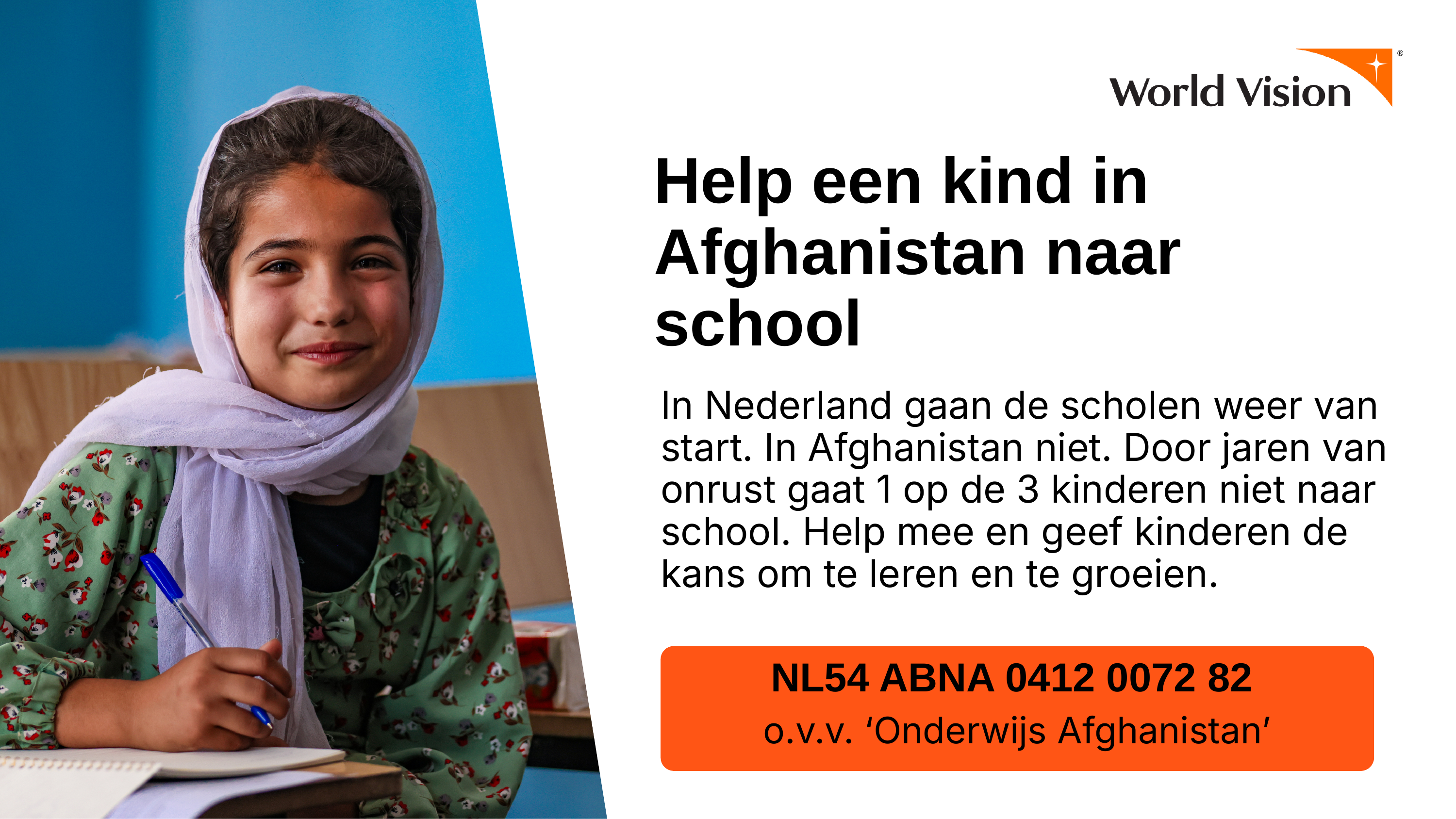

Help een kind in Afghanistan naar school
In Nederland gaan de scholen weer van start. In Afghanistan niet. Door jaren van onrust gaat 1 op de 3 kinderen niet naar school. Help mee en geef kinderen de kans om te leren en te groeien.

NL54 ABNA 0412 0072 82
o.v.v. ‘Onderwijs Afghanistan’